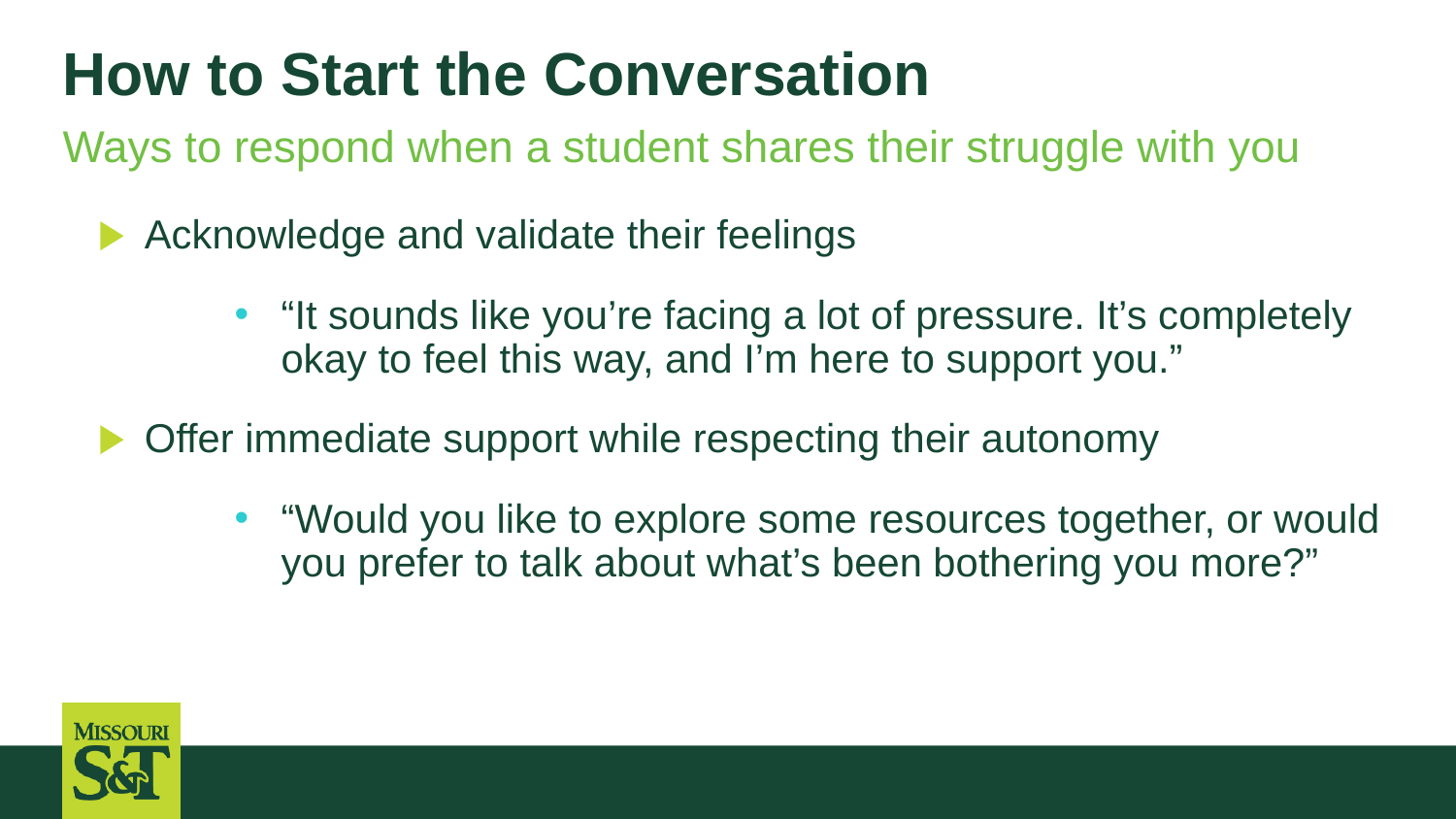

# How to Start the Conversation

Ways to respond when a student shares their struggle with you
Acknowledge and validate their feelings
“It sounds like you’re facing a lot of pressure. It’s completely okay to feel this way, and I’m here to support you.”
Offer immediate support while respecting their autonomy
“Would you like to explore some resources together, or would you prefer to talk about what’s been bothering you more?”